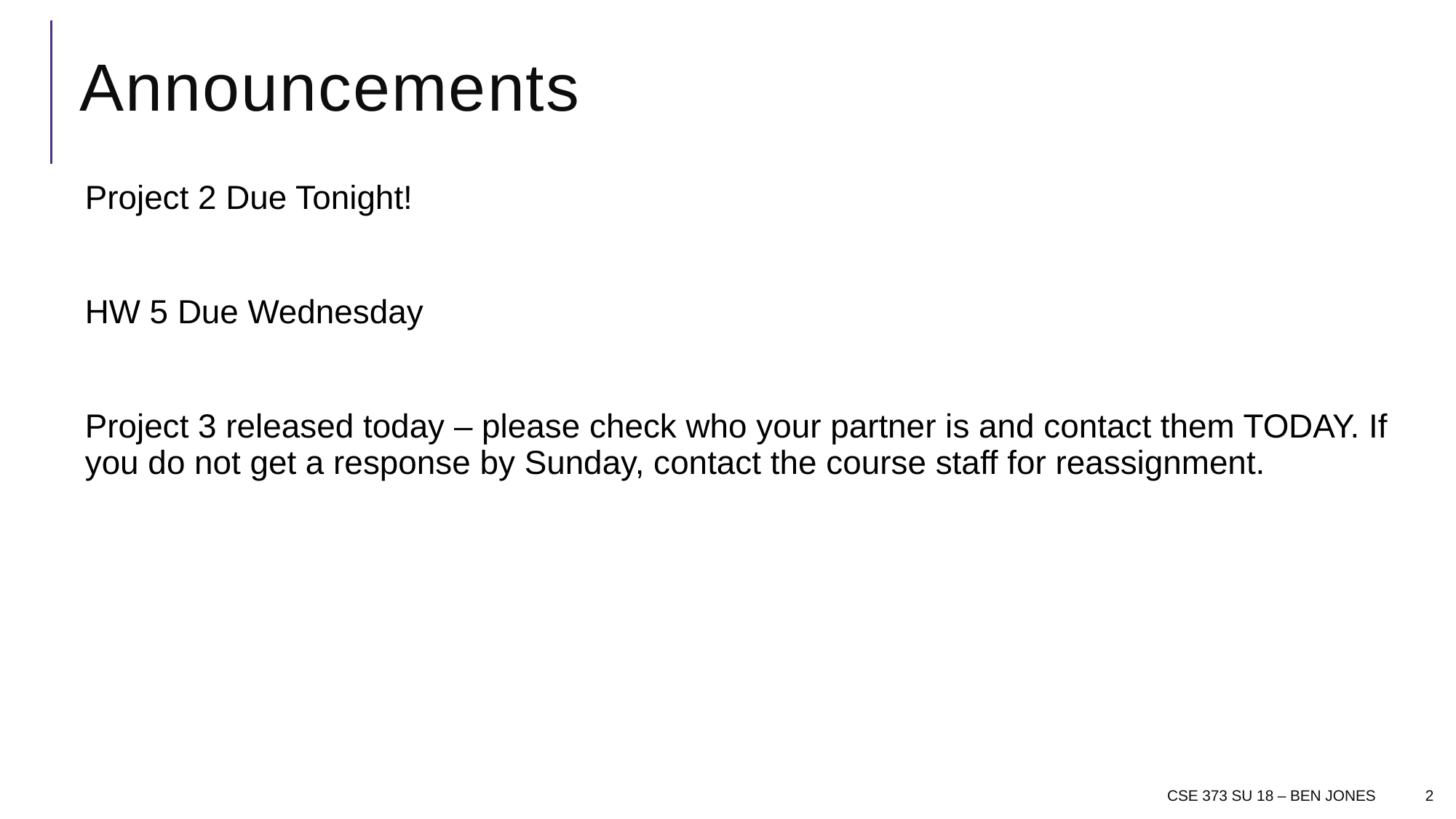

# Announcements
Project 2 Due Tonight!

HW 5 Due Wednesday

Project 3 released today – please check who your partner is and contact them TODAY. If you do not get a response by Sunday, contact the course staff for reassignment.
CSE 373 Su 18 – Ben jones
2